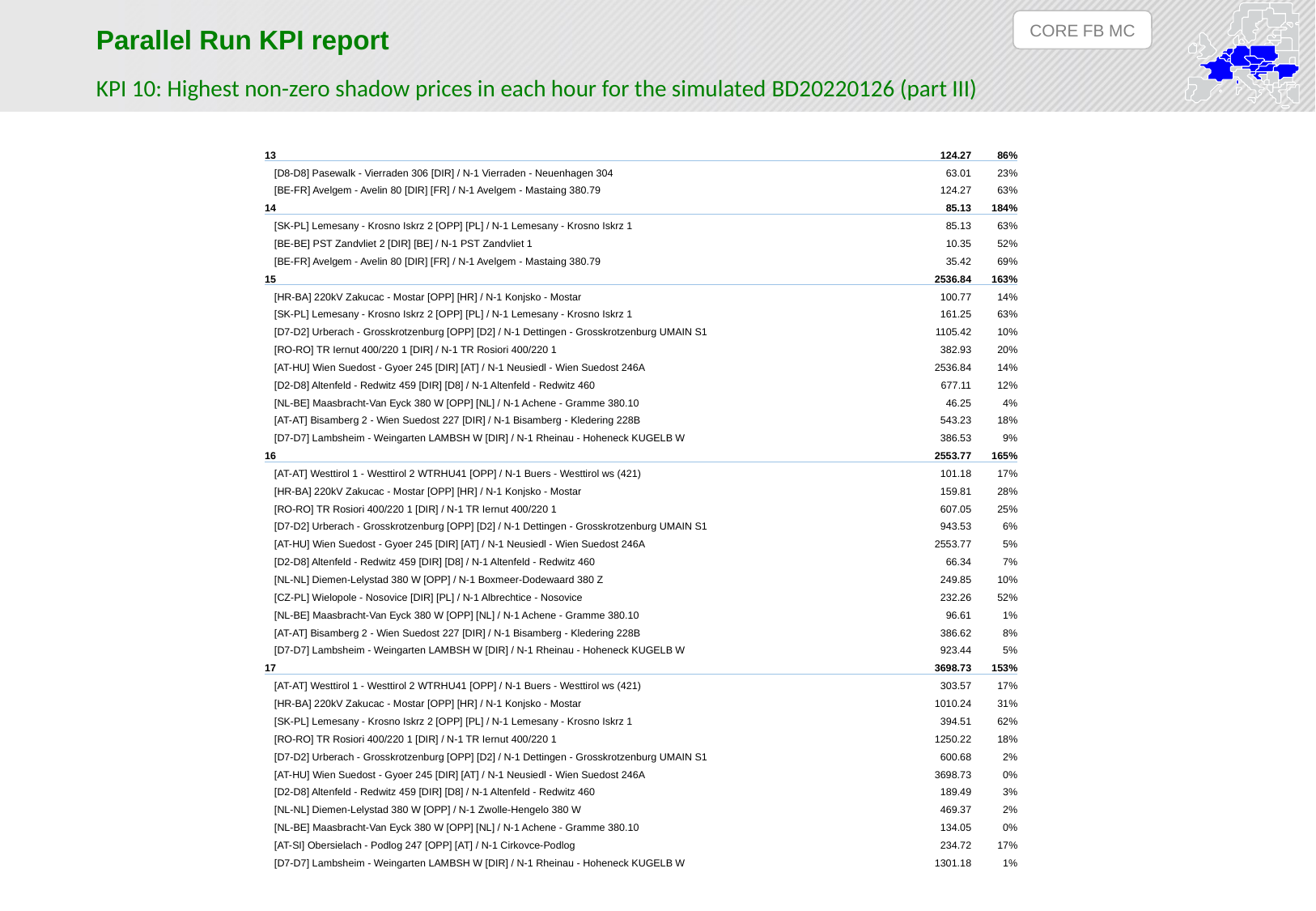

CORE FB MC
Parallel Run KPI report
KPI 10: Highest non-zero shadow prices in each hour for the simulated BD20220126 (part III)
| 13 | 124.27 | 86% |
| --- | --- | --- |
| [D8-D8] Pasewalk - Vierraden 306 [DIR] / N-1 Vierraden - Neuenhagen 304 | 63.01 | 23% |
| [BE-FR] Avelgem - Avelin 80 [DIR] [FR] / N-1 Avelgem - Mastaing 380.79 | 124.27 | 63% |
| 14 | 85.13 | 184% |
| [SK-PL] Lemesany - Krosno Iskrz 2 [OPP] [PL] / N-1 Lemesany - Krosno Iskrz 1 | 85.13 | 63% |
| [BE-BE] PST Zandvliet 2 [DIR] [BE] / N-1 PST Zandvliet 1 | 10.35 | 52% |
| [BE-FR] Avelgem - Avelin 80 [DIR] [FR] / N-1 Avelgem - Mastaing 380.79 | 35.42 | 69% |
| 15 | 2536.84 | 163% |
| [HR-BA] 220kV Zakucac - Mostar [OPP] [HR] / N-1 Konjsko - Mostar | 100.77 | 14% |
| [SK-PL] Lemesany - Krosno Iskrz 2 [OPP] [PL] / N-1 Lemesany - Krosno Iskrz 1 | 161.25 | 63% |
| [D7-D2] Urberach - Grosskrotzenburg [OPP] [D2] / N-1 Dettingen - Grosskrotzenburg UMAIN S1 | 1105.42 | 10% |
| [RO-RO] TR Iernut 400/220 1 [DIR] / N-1 TR Rosiori 400/220 1 | 382.93 | 20% |
| [AT-HU] Wien Suedost - Gyoer 245 [DIR] [AT] / N-1 Neusiedl - Wien Suedost 246A | 2536.84 | 14% |
| [D2-D8] Altenfeld - Redwitz 459 [DIR] [D8] / N-1 Altenfeld - Redwitz 460 | 677.11 | 12% |
| [NL-BE] Maasbracht-Van Eyck 380 W [OPP] [NL] / N-1 Achene - Gramme 380.10 | 46.25 | 4% |
| [AT-AT] Bisamberg 2 - Wien Suedost 227 [DIR] / N-1 Bisamberg - Kledering 228B | 543.23 | 18% |
| [D7-D7] Lambsheim - Weingarten LAMBSH W [DIR] / N-1 Rheinau - Hoheneck KUGELB W | 386.53 | 9% |
| 16 | 2553.77 | 165% |
| [AT-AT] Westtirol 1 - Westtirol 2 WTRHU41 [OPP] / N-1 Buers - Westtirol ws (421) | 101.18 | 17% |
| [HR-BA] 220kV Zakucac - Mostar [OPP] [HR] / N-1 Konjsko - Mostar | 159.81 | 28% |
| [RO-RO] TR Rosiori 400/220 1 [DIR] / N-1 TR Iernut 400/220 1 | 607.05 | 25% |
| [D7-D2] Urberach - Grosskrotzenburg [OPP] [D2] / N-1 Dettingen - Grosskrotzenburg UMAIN S1 | 943.53 | 6% |
| [AT-HU] Wien Suedost - Gyoer 245 [DIR] [AT] / N-1 Neusiedl - Wien Suedost 246A | 2553.77 | 5% |
| [D2-D8] Altenfeld - Redwitz 459 [DIR] [D8] / N-1 Altenfeld - Redwitz 460 | 66.34 | 7% |
| [NL-NL] Diemen-Lelystad 380 W [OPP] / N-1 Boxmeer-Dodewaard 380 Z | 249.85 | 10% |
| [CZ-PL] Wielopole - Nosovice [DIR] [PL] / N-1 Albrechtice - Nosovice | 232.26 | 52% |
| [NL-BE] Maasbracht-Van Eyck 380 W [OPP] [NL] / N-1 Achene - Gramme 380.10 | 96.61 | 1% |
| [AT-AT] Bisamberg 2 - Wien Suedost 227 [DIR] / N-1 Bisamberg - Kledering 228B | 386.62 | 8% |
| [D7-D7] Lambsheim - Weingarten LAMBSH W [DIR] / N-1 Rheinau - Hoheneck KUGELB W | 923.44 | 5% |
| 17 | 3698.73 | 153% |
| [AT-AT] Westtirol 1 - Westtirol 2 WTRHU41 [OPP] / N-1 Buers - Westtirol ws (421) | 303.57 | 17% |
| [HR-BA] 220kV Zakucac - Mostar [OPP] [HR] / N-1 Konjsko - Mostar | 1010.24 | 31% |
| [SK-PL] Lemesany - Krosno Iskrz 2 [OPP] [PL] / N-1 Lemesany - Krosno Iskrz 1 | 394.51 | 62% |
| [RO-RO] TR Rosiori 400/220 1 [DIR] / N-1 TR Iernut 400/220 1 | 1250.22 | 18% |
| [D7-D2] Urberach - Grosskrotzenburg [OPP] [D2] / N-1 Dettingen - Grosskrotzenburg UMAIN S1 | 600.68 | 2% |
| [AT-HU] Wien Suedost - Gyoer 245 [DIR] [AT] / N-1 Neusiedl - Wien Suedost 246A | 3698.73 | 0% |
| [D2-D8] Altenfeld - Redwitz 459 [DIR] [D8] / N-1 Altenfeld - Redwitz 460 | 189.49 | 3% |
| [NL-NL] Diemen-Lelystad 380 W [OPP] / N-1 Zwolle-Hengelo 380 W | 469.37 | 2% |
| [NL-BE] Maasbracht-Van Eyck 380 W [OPP] [NL] / N-1 Achene - Gramme 380.10 | 134.05 | 0% |
| [AT-SI] Obersielach - Podlog 247 [OPP] [AT] / N-1 Cirkovce-Podlog | 234.72 | 17% |
| [D7-D7] Lambsheim - Weingarten LAMBSH W [DIR] / N-1 Rheinau - Hoheneck KUGELB W | 1301.18 | 1% |